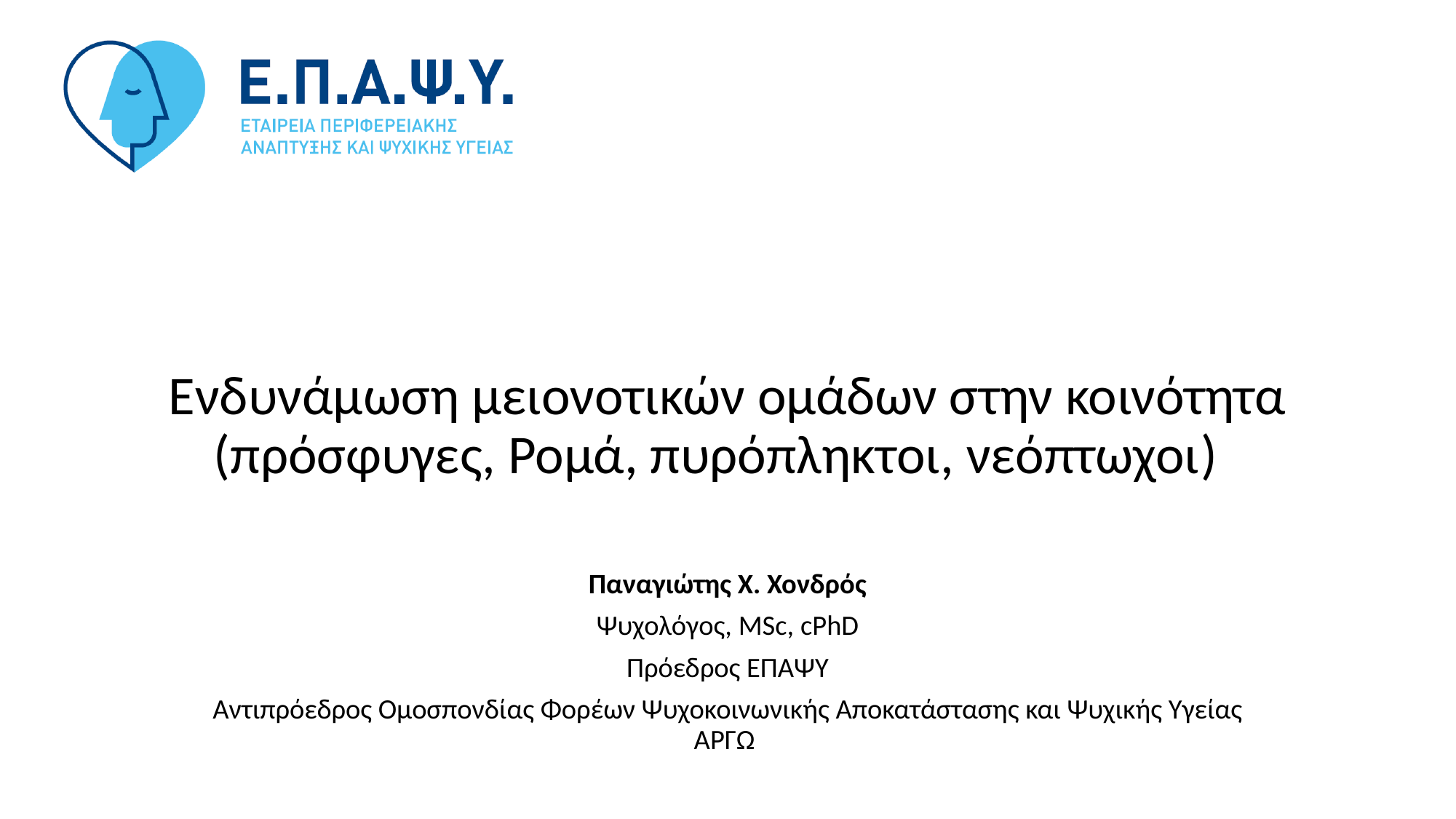

# Ενδυνάμωση μειονοτικών ομάδων στην κοινότητα (πρόσφυγες, Ρομά, πυρόπληκτοι, νεόπτωχοι)
Παναγιώτης Χ. Χονδρός
Ψυχολόγος, MSc, cPhD
Πρόεδρος ΕΠΑΨΥ
Αντιπρόεδρος Ομοσπονδίας Φορέων Ψυχοκοινωνικής Αποκατάστασης και Ψυχικής Υγείας ΑΡΓΩ